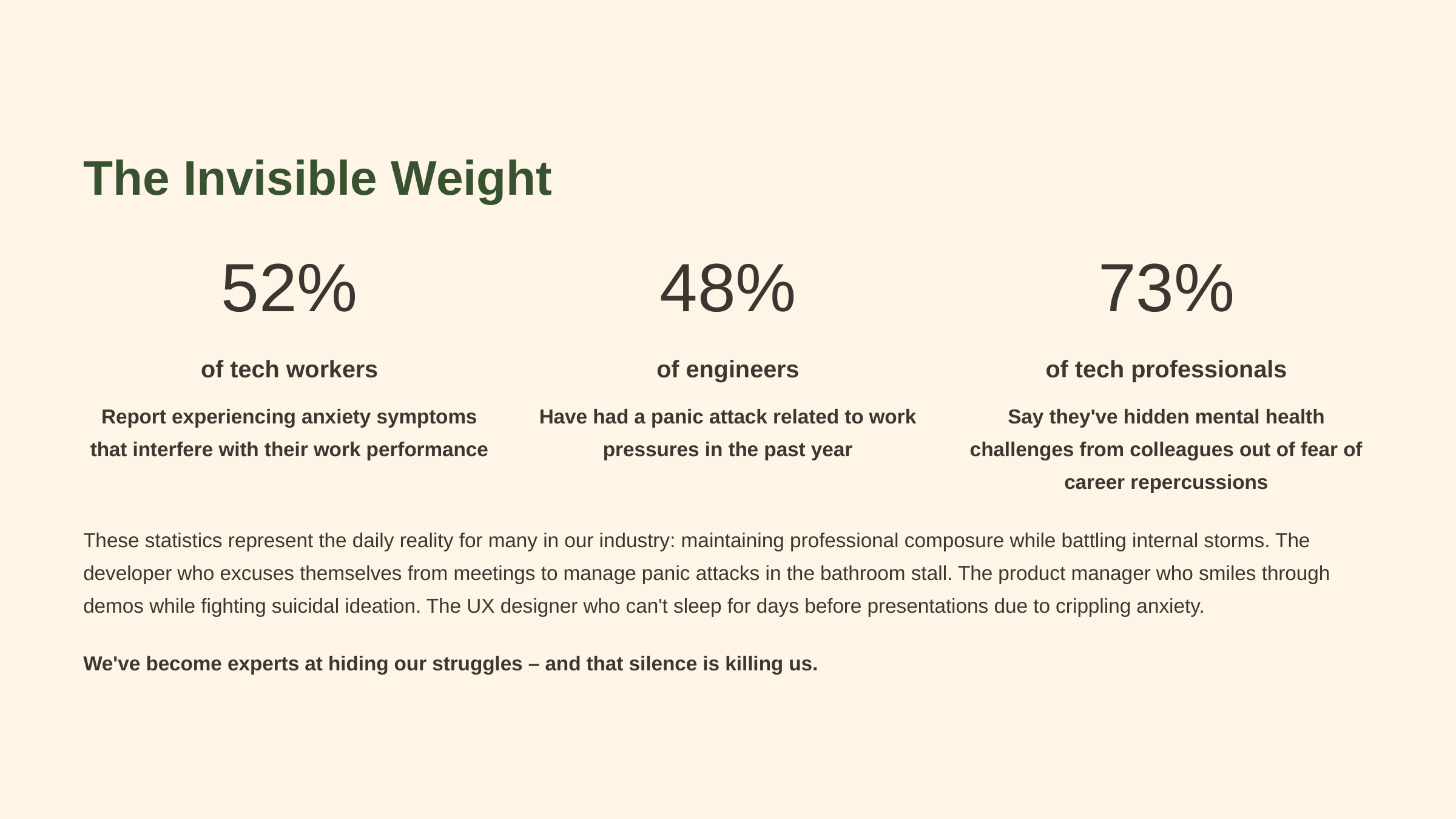

The Invisible Weight
52%
48%
73%
of tech workers
of engineers
of tech professionals
Report experiencing anxiety symptoms that interfere with their work performance
Have had a panic attack related to work pressures in the past year
Say they've hidden mental health challenges from colleagues out of fear of career repercussions
These statistics represent the daily reality for many in our industry: maintaining professional composure while battling internal storms. The developer who excuses themselves from meetings to manage panic attacks in the bathroom stall. The product manager who smiles through demos while fighting suicidal ideation. The UX designer who can't sleep for days before presentations due to crippling anxiety.
We've become experts at hiding our struggles – and that silence is killing us.